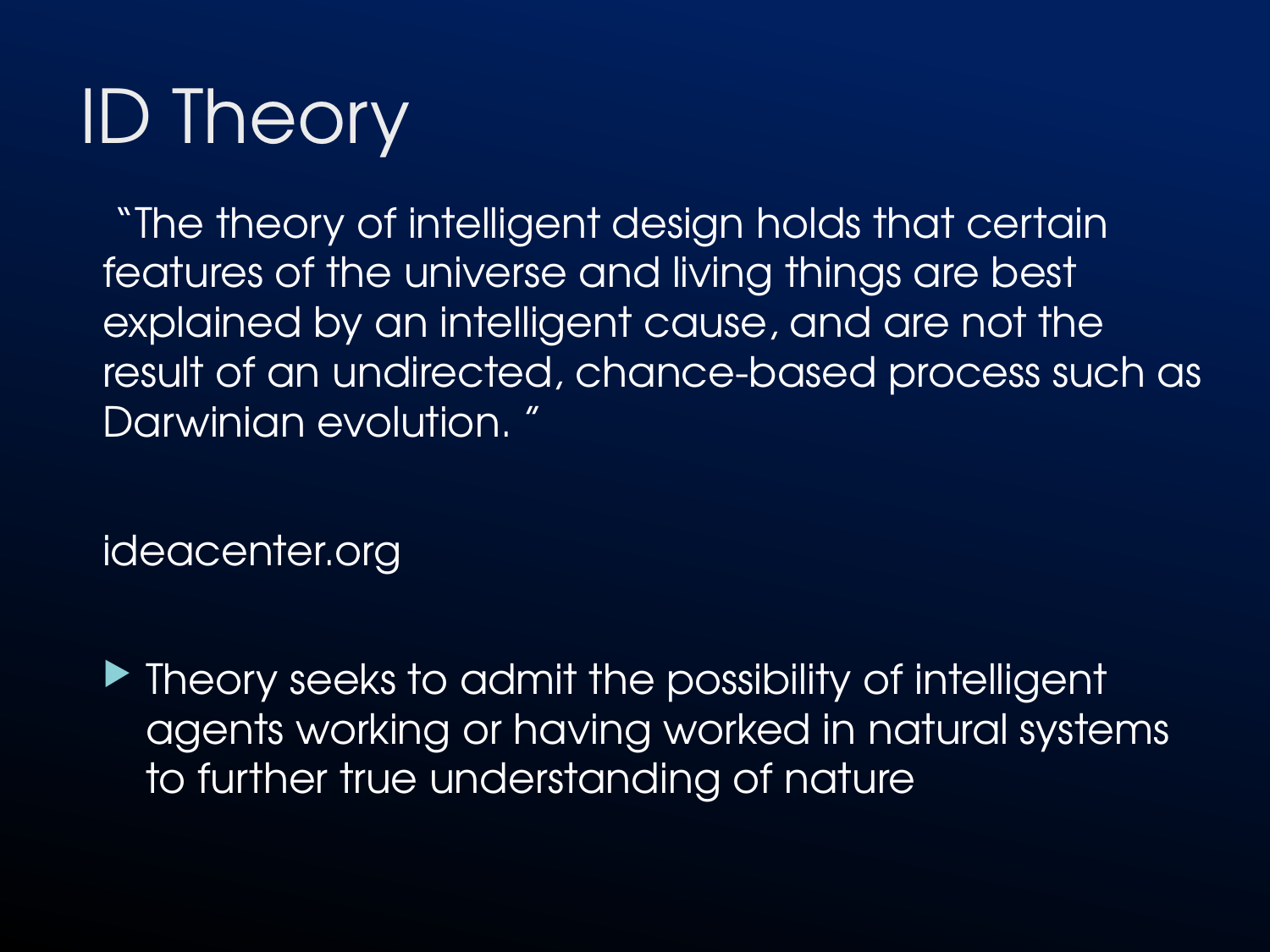

# ID Theory
 “The theory of intelligent design holds that certain features of the universe and living things are best explained by an intelligent cause, and are not the result of an undirected, chance-based process such as Darwinian evolution. ”

ideacenter.org

Theory seeks to admit the possibility of intelligent agents working or having worked in natural systems to further true understanding of nature